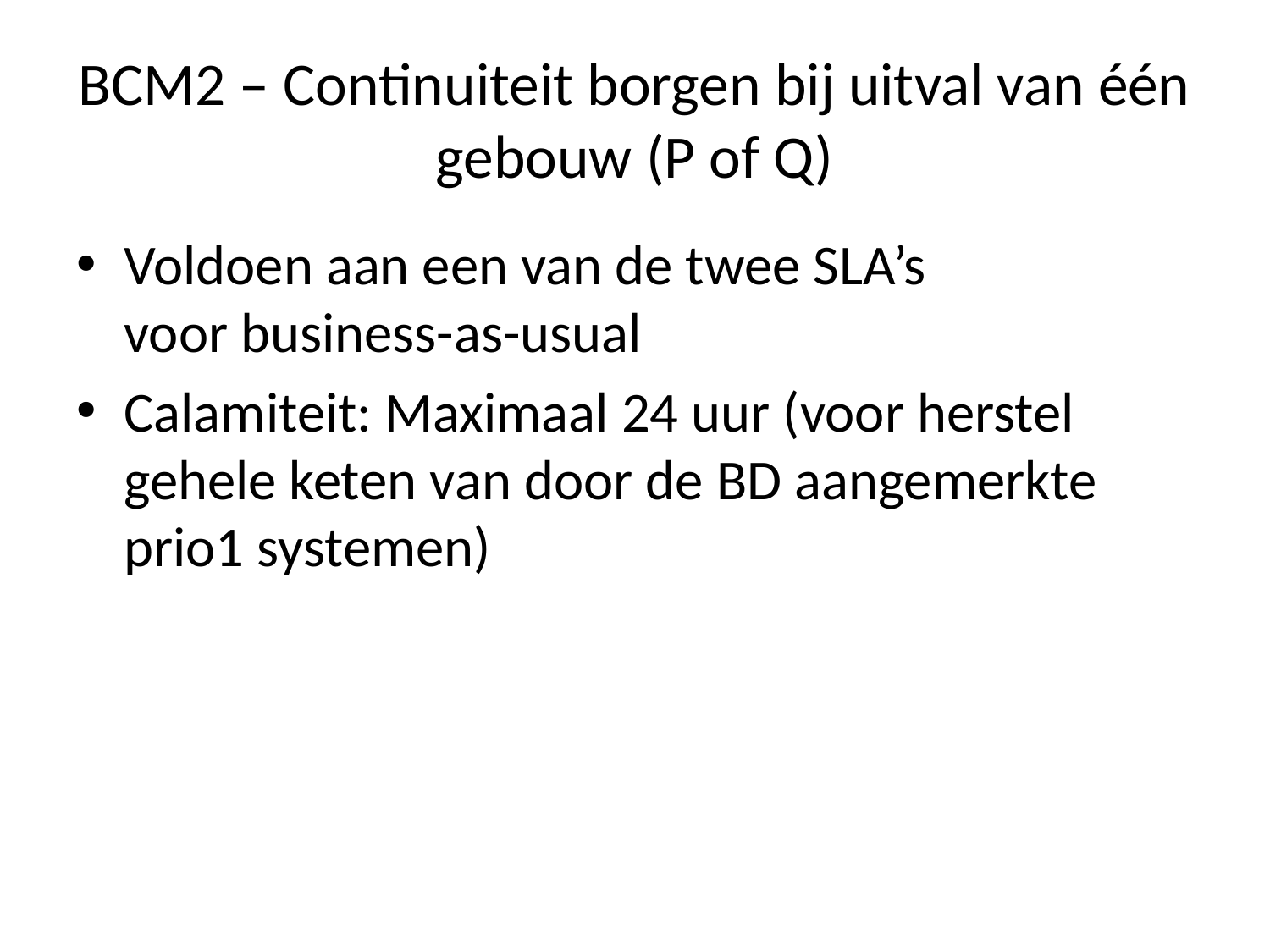

# BCM2 – Continuiteit borgen bij uitval van één gebouw (P of Q)
Voldoen aan een van de twee SLA’s
voor business-as-usual
Calamiteit: Maximaal 24 uur (voor herstel gehele keten van door de BD aangemerkte prio1 systemen)